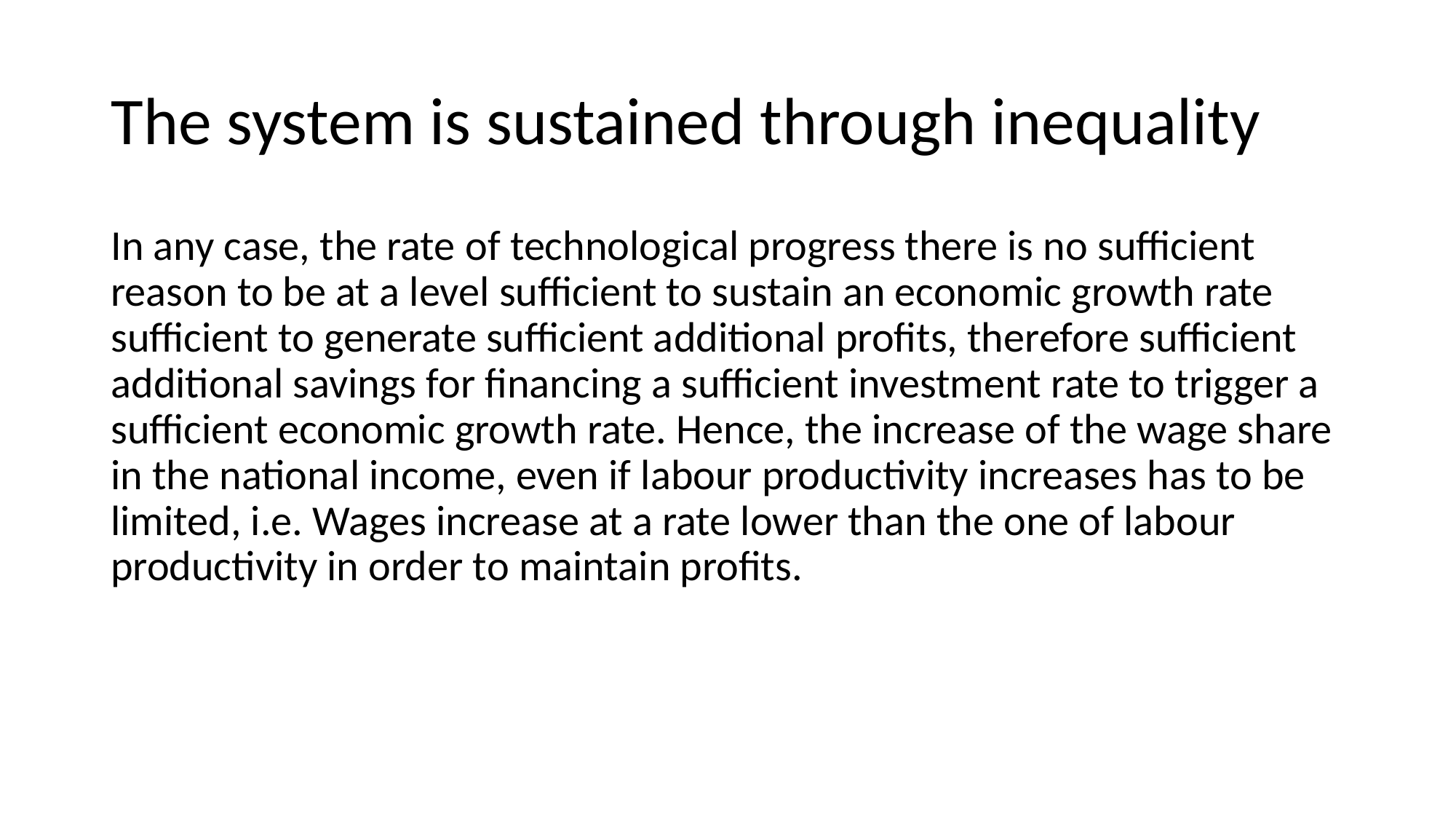

# The system is sustained through inequality
In any case, the rate of technological progress there is no sufficient reason to be at a level sufficient to sustain an economic growth rate sufficient to generate sufficient additional profits, therefore sufficient additional savings for financing a sufficient investment rate to trigger a sufficient economic growth rate. Hence, the increase of the wage share in the national income, even if labour productivity increases has to be limited, i.e. Wages increase at a rate lower than the one of labour productivity in order tο maintain profits.